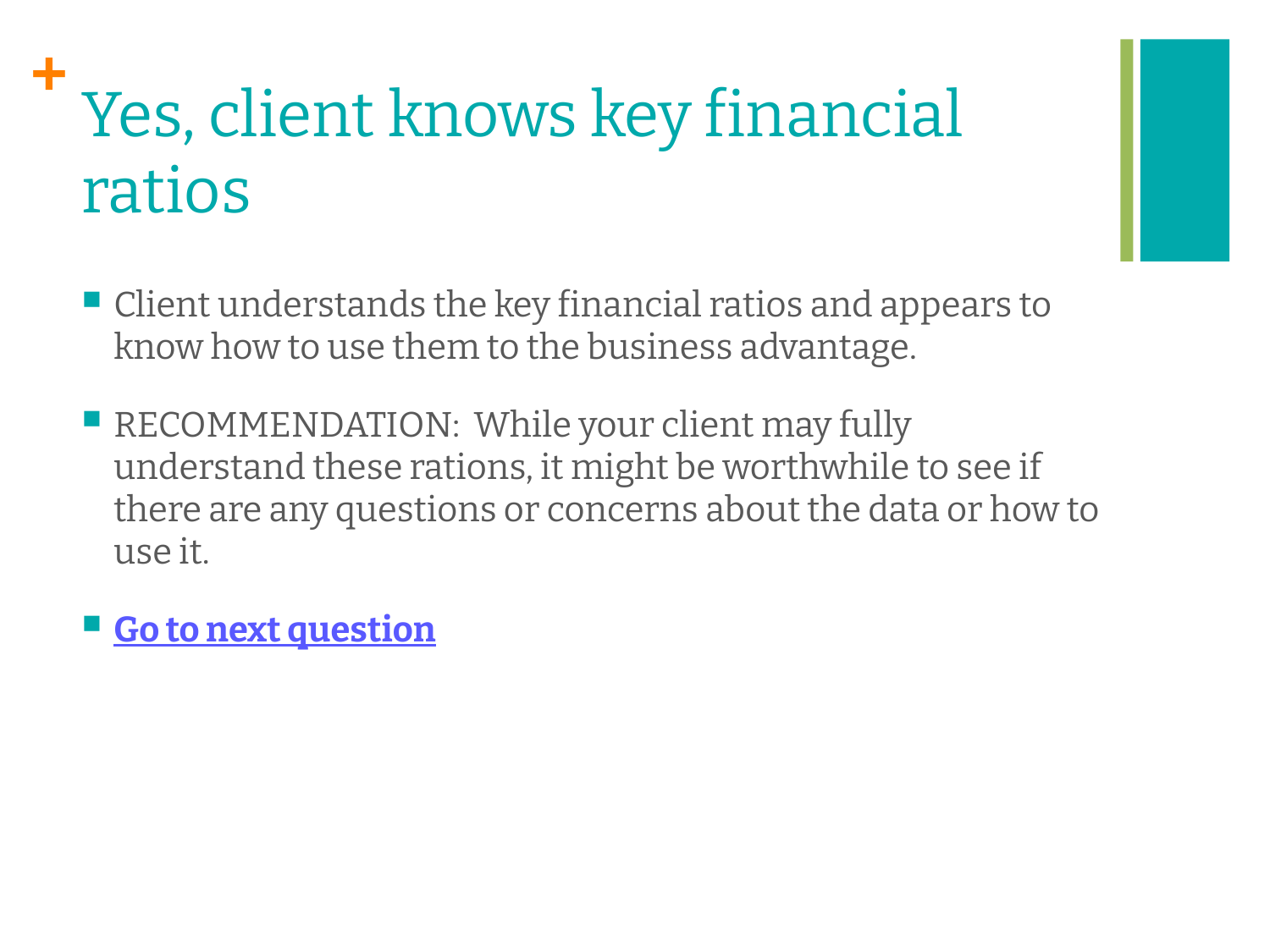

# Yes, client knows key financial ratios
Client understands the key financial ratios and appears to know how to use them to the business advantage.
RECOMMENDATION:  While your client may fully understand these rations, it might be worthwhile to see if there are any questions or concerns about the data or how to use it.
Go to next question